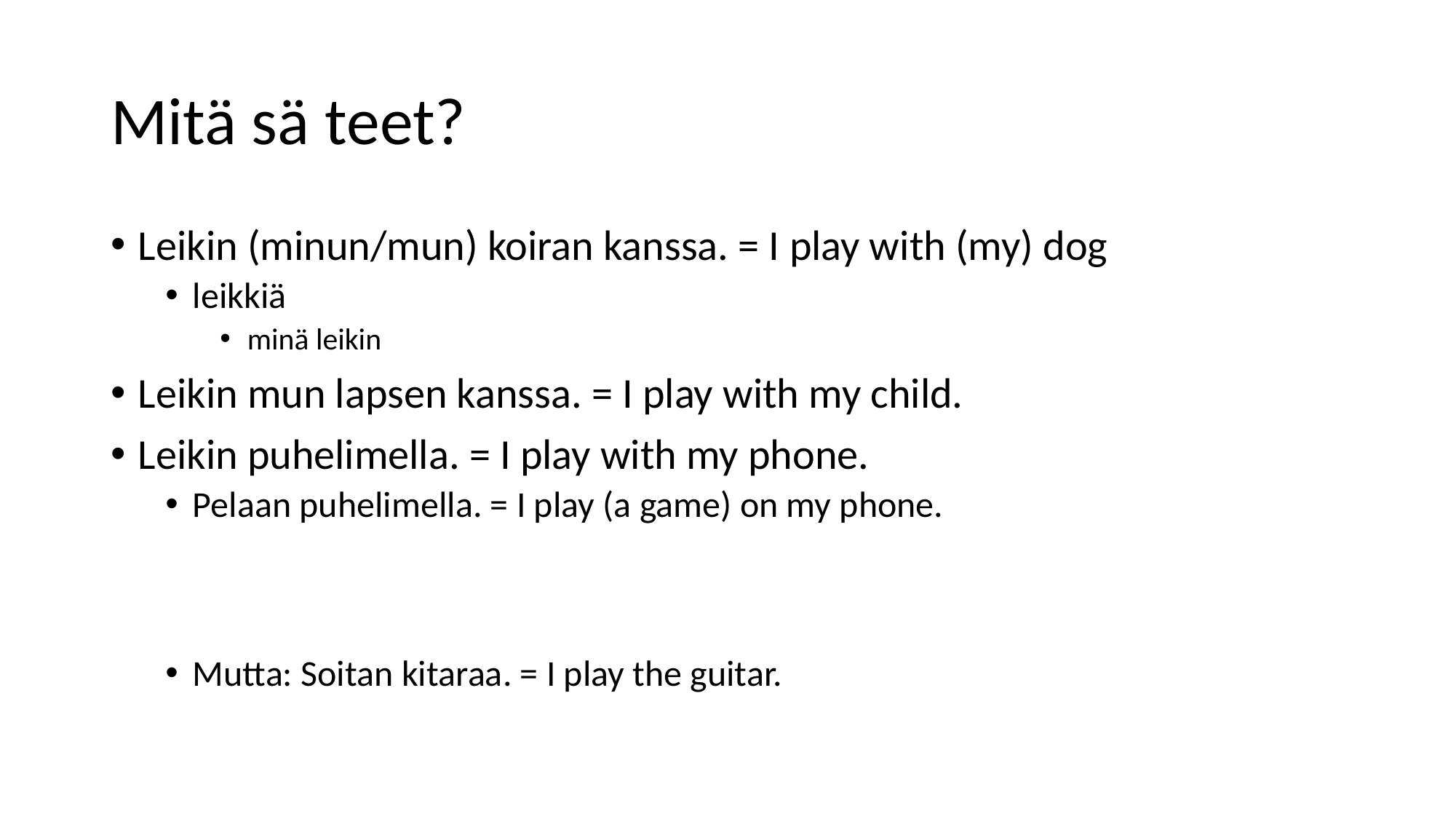

# Mitä sä teet?
Leikin (minun/mun) koiran kanssa. = I play with (my) dog
leikkiä
minä leikin
Leikin mun lapsen kanssa. = I play with my child.
Leikin puhelimella. = I play with my phone.
Pelaan puhelimella. = I play (a game) on my phone.

Mutta: Soitan kitaraa. = I play the guitar.